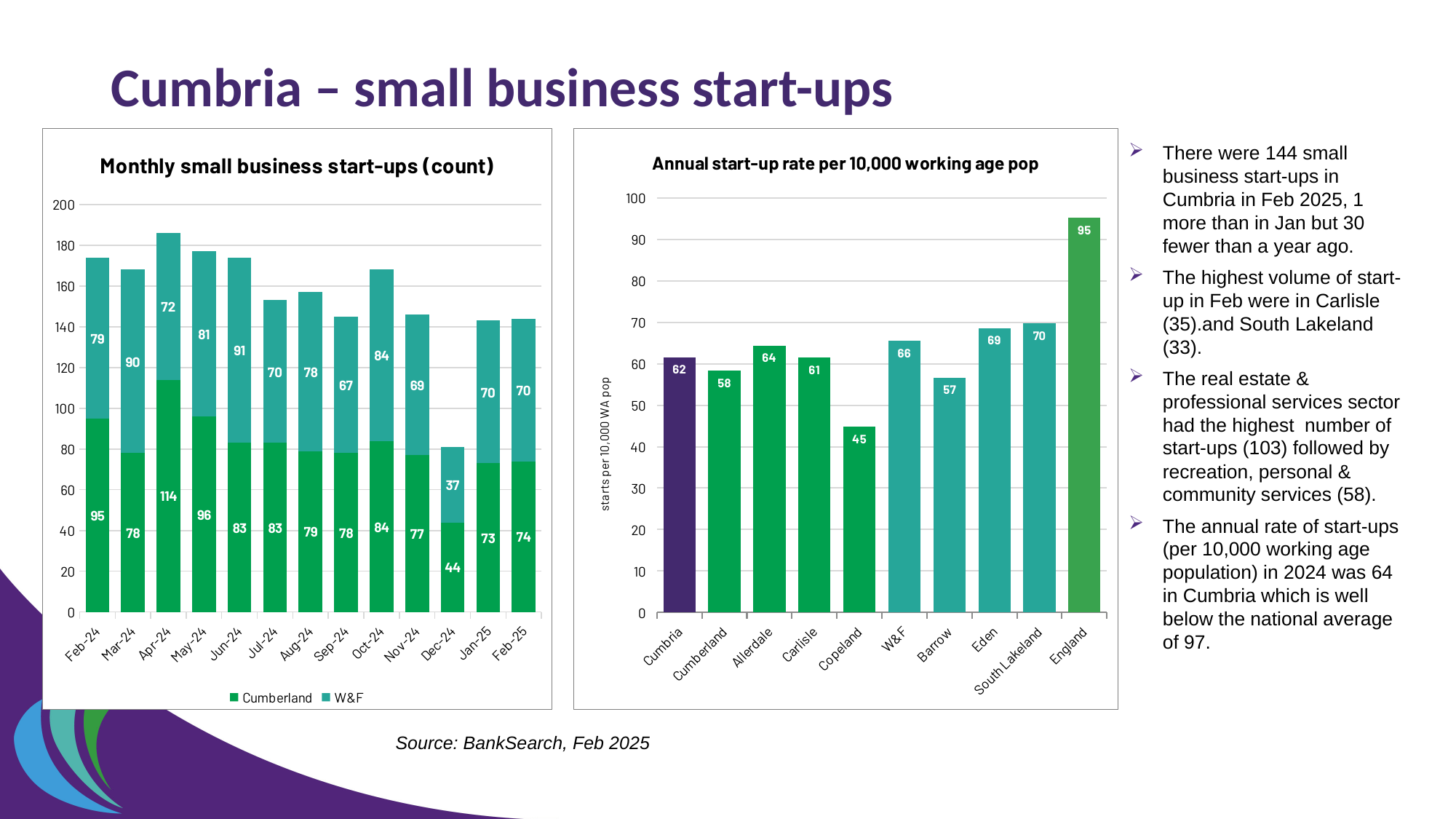

# Cumbria – small business start-ups

### Chart: Monthly small business start-ups (count)

| Category | Cumberland | W&F |
|---|---|---|
| 45323 | 95.0 | 79.0 |
| 45352 | 78.0 | 90.0 |
| 45383 | 114.0 | 72.0 |
| 45413 | 96.0 | 81.0 |
| 45444 | 83.0 | 91.0 |
| 45474 | 83.0 | 70.0 |
| 45505 | 79.0 | 78.0 |
| 45536 | 78.0 | 67.0 |
| 45566 | 84.0 | 84.0 |
| 45597 | 77.0 | 69.0 |
| 45627 | 44.0 | 37.0 |
| 45658 | 73.0 | 70.0 |
| 45689 | 74.0 | 70.0 |

### Chart: Annual start-up rate per 10,000 working age pop

| Category | Annual |
|---|---|
| Cumbria | 61.58310710512591 |
| Cumberland | 58.37283450725569 |
| Allerdale | 64.43867732994369 |
| Carlisle | 61.48900718109029 |
| Copeland | 44.75987932143034 |
| W&F | 65.5314834419312 |
| Barrow | 56.6393958464443 |
| Eden | 68.64217203444366 |
| South Lakeland | 69.79211564603297 |
| England | 95.21279831928648 |
There were 144 small business start-ups in Cumbria in Feb 2025, 1 more than in Jan but 30 fewer than a year ago.
The highest volume of start-up in Feb were in Carlisle (35).and South Lakeland (33).
The real estate & professional services sector had the highest  number of start-ups (103) followed by recreation, personal & community services (58).
The annual rate of start-ups (per 10,000 working age population) in 2024 was 64 in Cumbria which is well below the national average of 97.

Source: BankSearch, Feb 2025